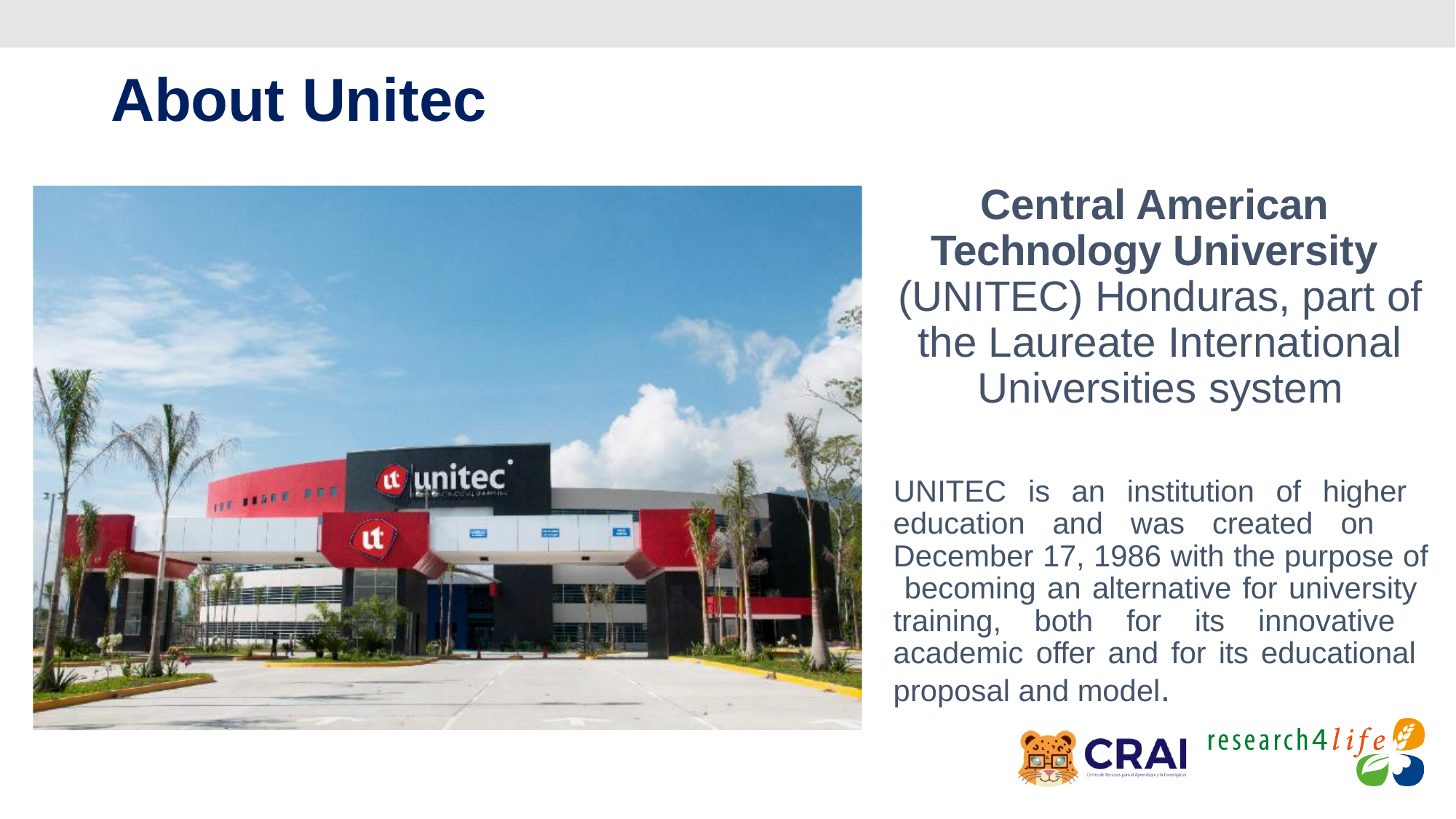

# About Unitec
Central American  Technology University  (UNITEC) Honduras, part of  the Laureate International  Universities system

UNITEC is an institution of higher  education and was created on   December 17, 1986 with the purpose of  becoming an alternative for university  training, both for its innovative  academic offer and for its educational  proposal and model.